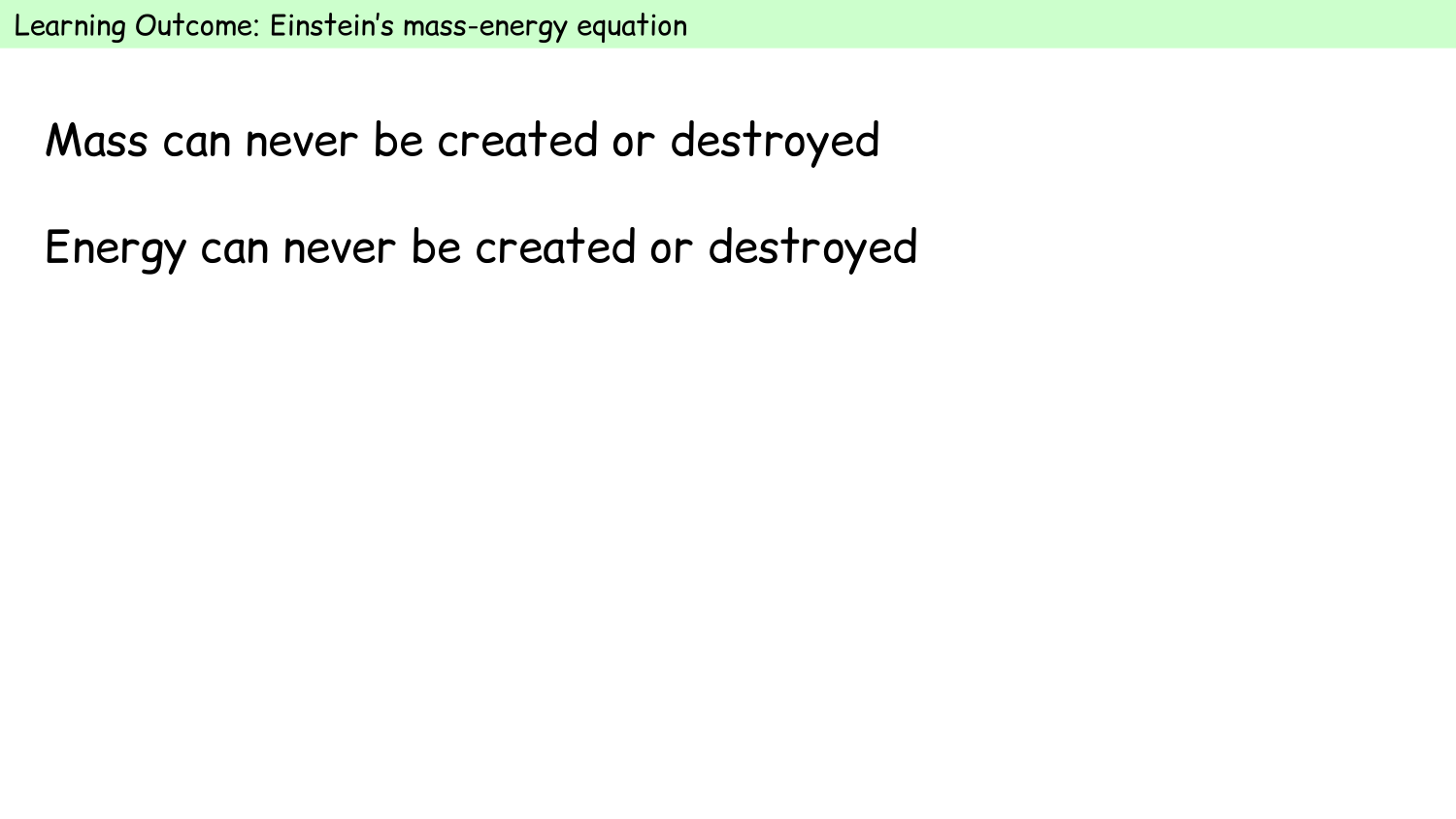

Learning Outcome: Einstein’s mass-energy equation
Mass can never be created or destroyed

Energy can never be created or destroyed